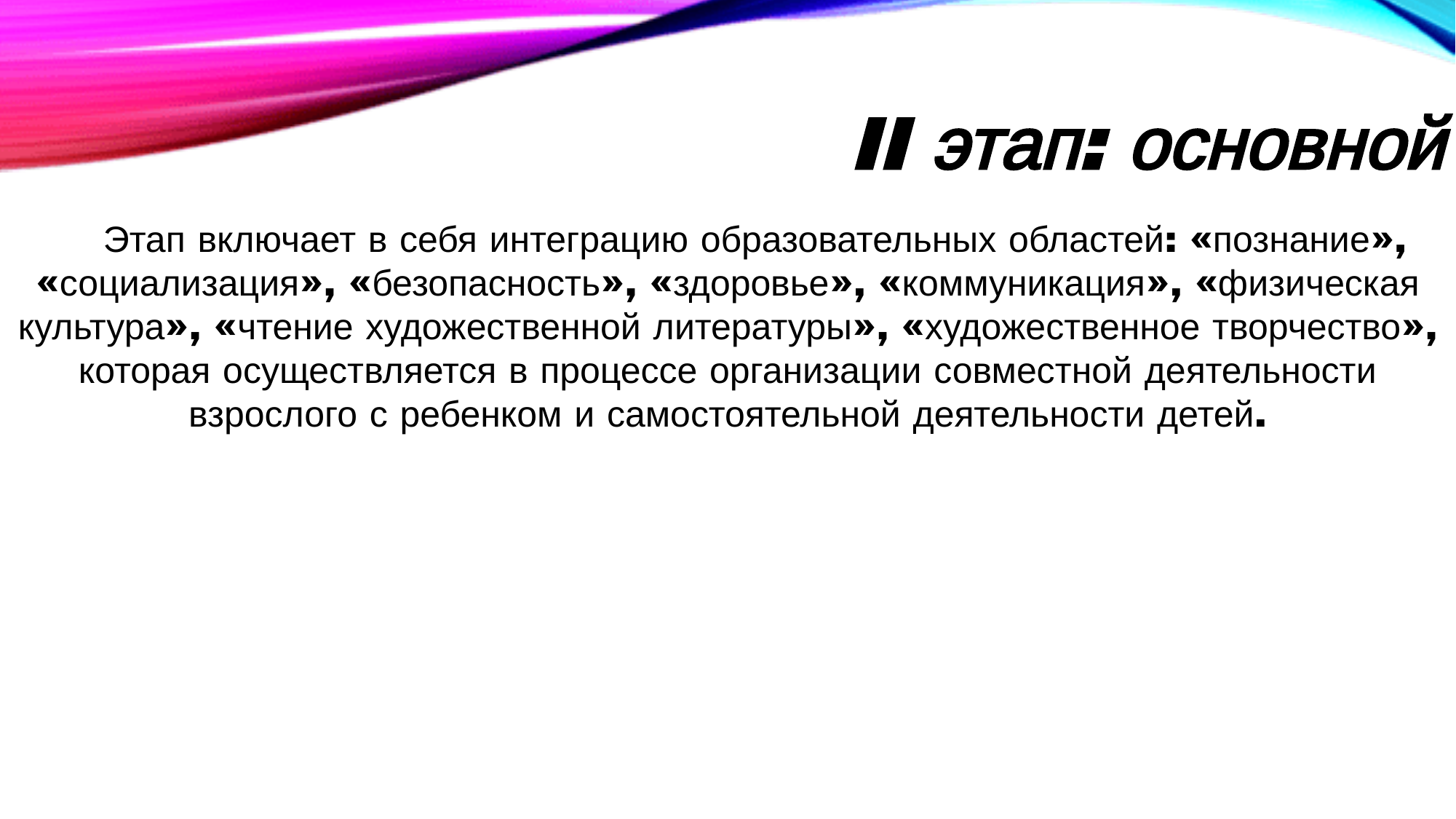

II этап: основной

Этап включает в себя интеграцию образовательных областей: «познание», «социализация», «безопасность», «здоровье», «коммуникация», «физическая культура», «чтение художественной литературы», «художественное творчество», которая осуществляется в процессе организации совместной деятельности взрослого с ребенком и самостоятельной деятельности детей.